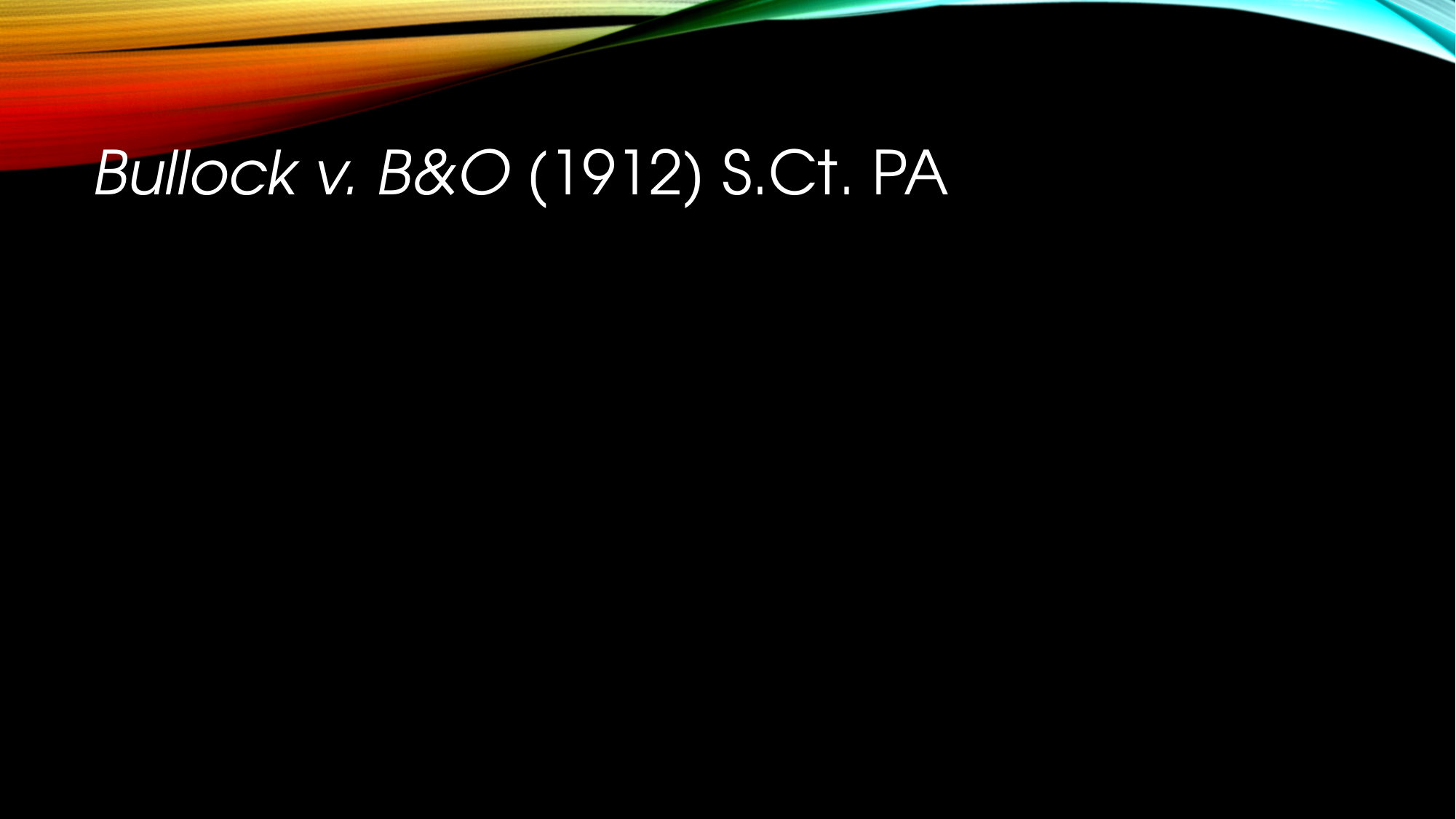

# Bullock v. B&O (1912) S.Ct. PA